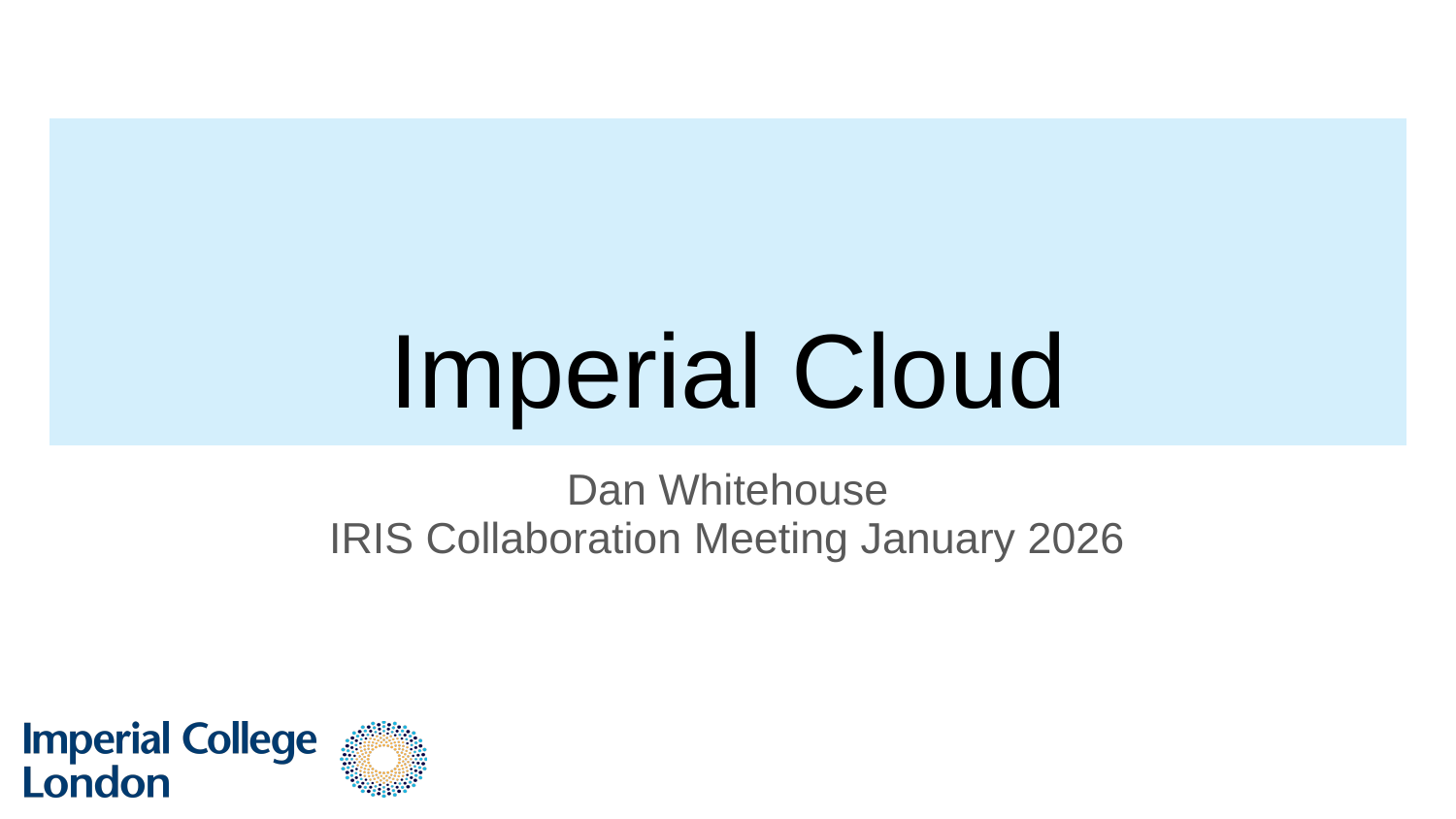

# Imperial Cloud
Dan Whitehouse
IRIS Collaboration Meeting January 2026